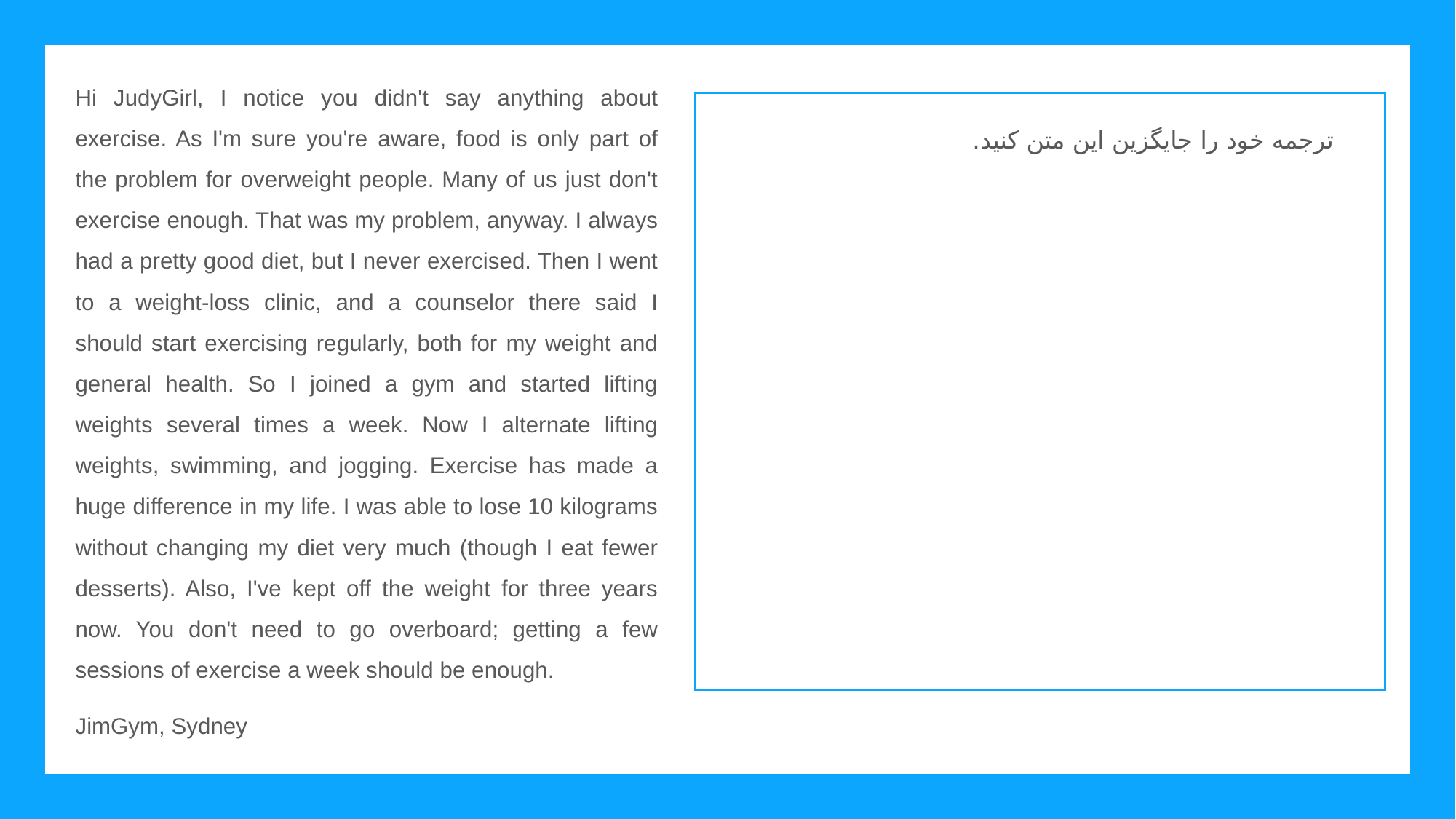

Hi JudyGirl, I notice you didn't say anything about exercise. As I'm sure you're aware, food is only part of the problem for overweight people. Many of us just don't exercise enough. That was my problem, anyway. I always had a pretty good diet, but I never exercised. Then I went to a weight-loss clinic, and a counselor there said I should start exercising regularly, both for my weight and general health. So I joined a gym and started lifting weights several times a week. Now I alternate lifting weights, swimming, and jogging. Exercise has made a huge difference in my life. I was able to lose 10 kilograms without changing my diet very much (though I eat fewer desserts). Also, I've kept off the weight for three years now. You don't need to go overboard; getting a few sessions of exercise a week should be enough.
JimGym, Sydney

ترجمه خود را جایگزین این متن کنید.